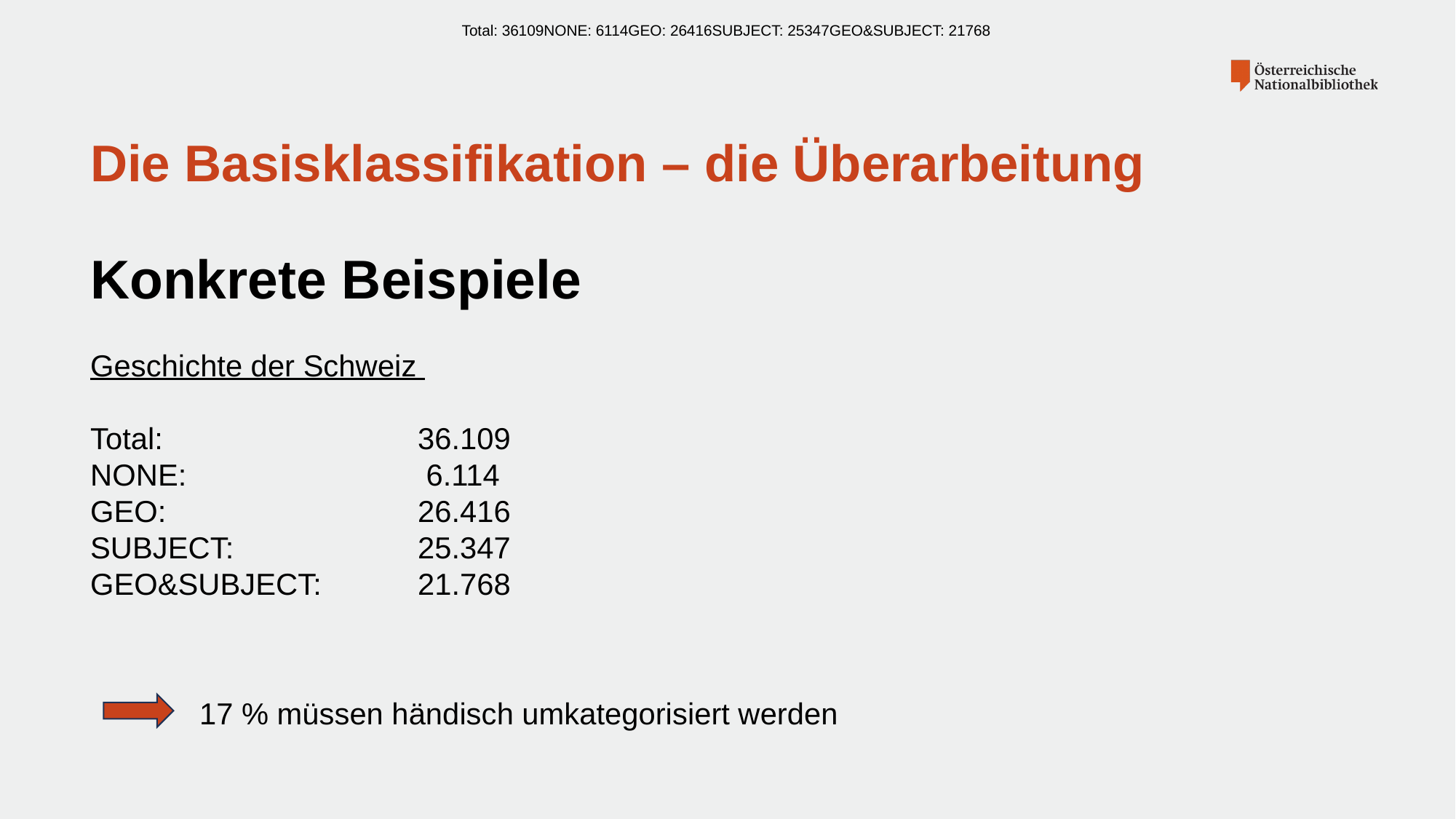

Total: 36109NONE: 6114GEO: 26416SUBJECT: 25347GEO&SUBJECT: 21768
# Die Basisklassifikation – die Überarbeitung
Konkrete Beispiele

Geschichte der Schweiz

Total: 			36.109
NONE: 	 	 	 6.114
GEO: 			26.416
SUBJECT: 		25.347
GEO&SUBJECT: 	21.768

	17 % müssen händisch umkategorisiert werden